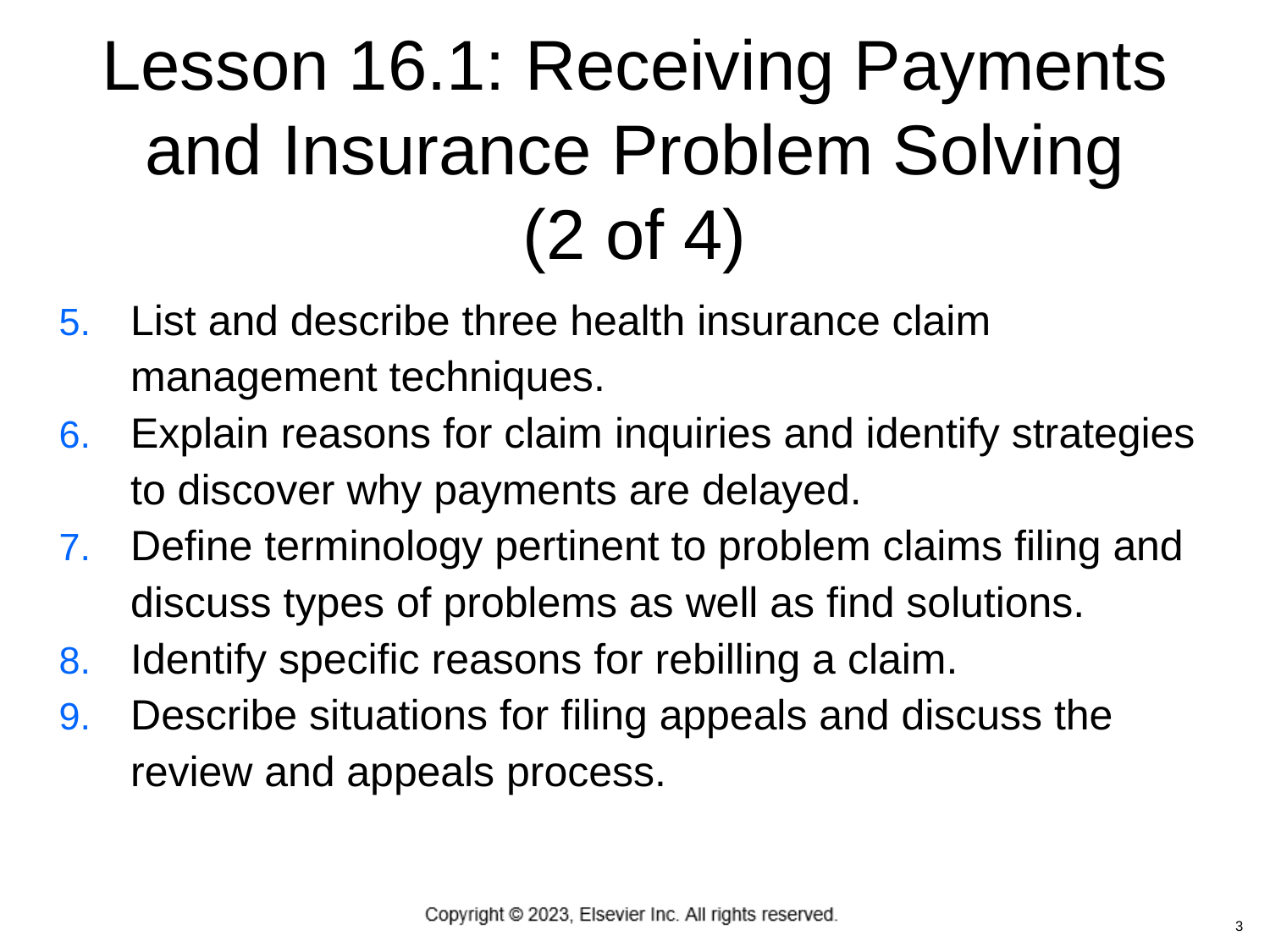

# Lesson 16.1: Receiving Payments and Insurance Problem Solving (2 of 4)
List and describe three health insurance claim management techniques.
Explain reasons for claim inquiries and identify strategies to discover why payments are delayed.
Define terminology pertinent to problem claims filing and discuss types of problems as well as find solutions.
Identify specific reasons for rebilling a claim.
Describe situations for filing appeals and discuss the review and appeals process.
 3